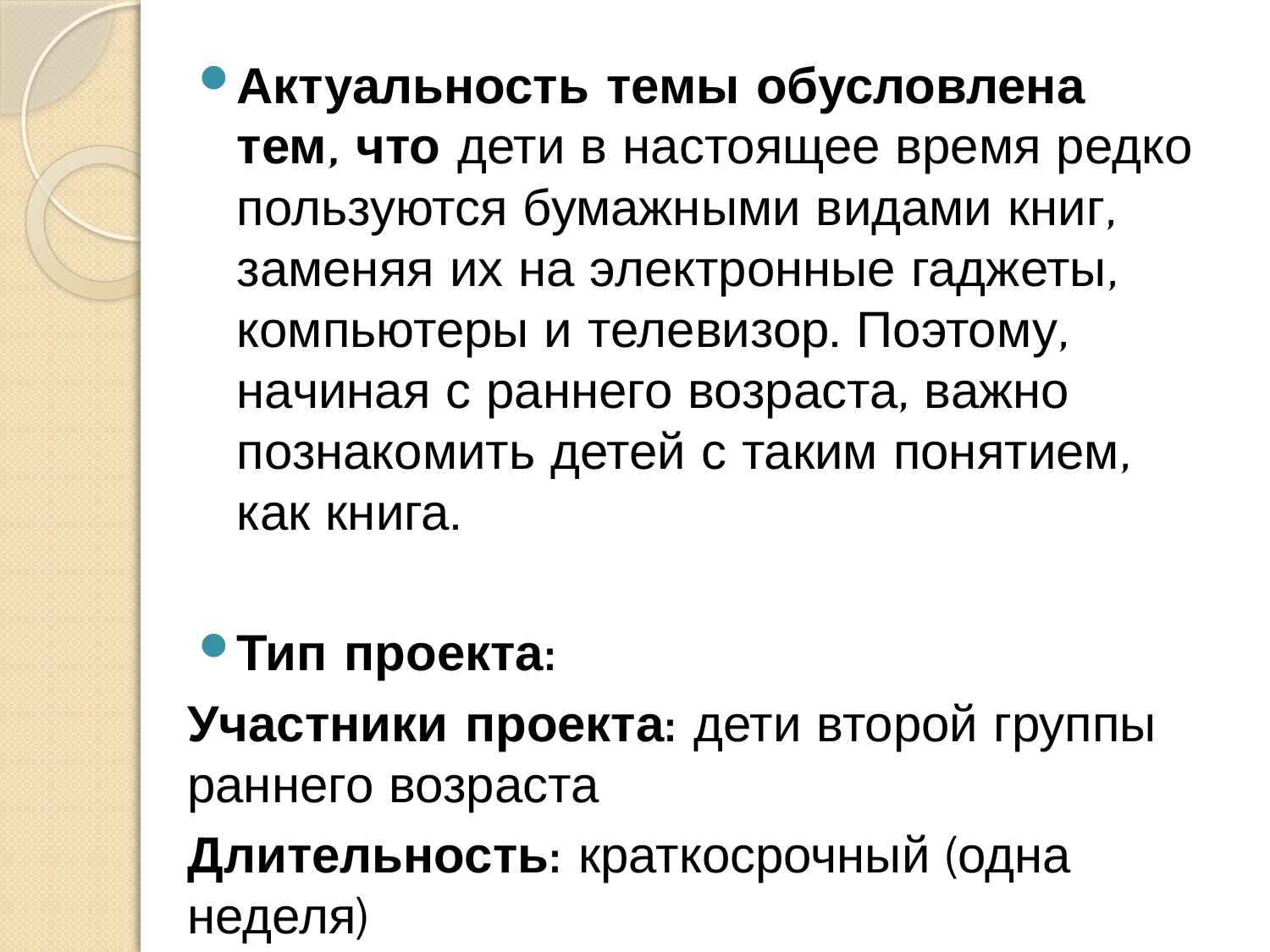

Актуальность темы обусловлена тем, что дети в настоящее время редко пользуются бумажными видами книг, заменяя их на электронные гаджеты, компьютеры и телевизор. Поэтому, начиная с раннего возраста, важно познакомить детей с таким понятием, как книга.

Тип проекта:
Участники проекта: дети второй группы раннего возраста
Длительность: краткосрочный (одна неделя)